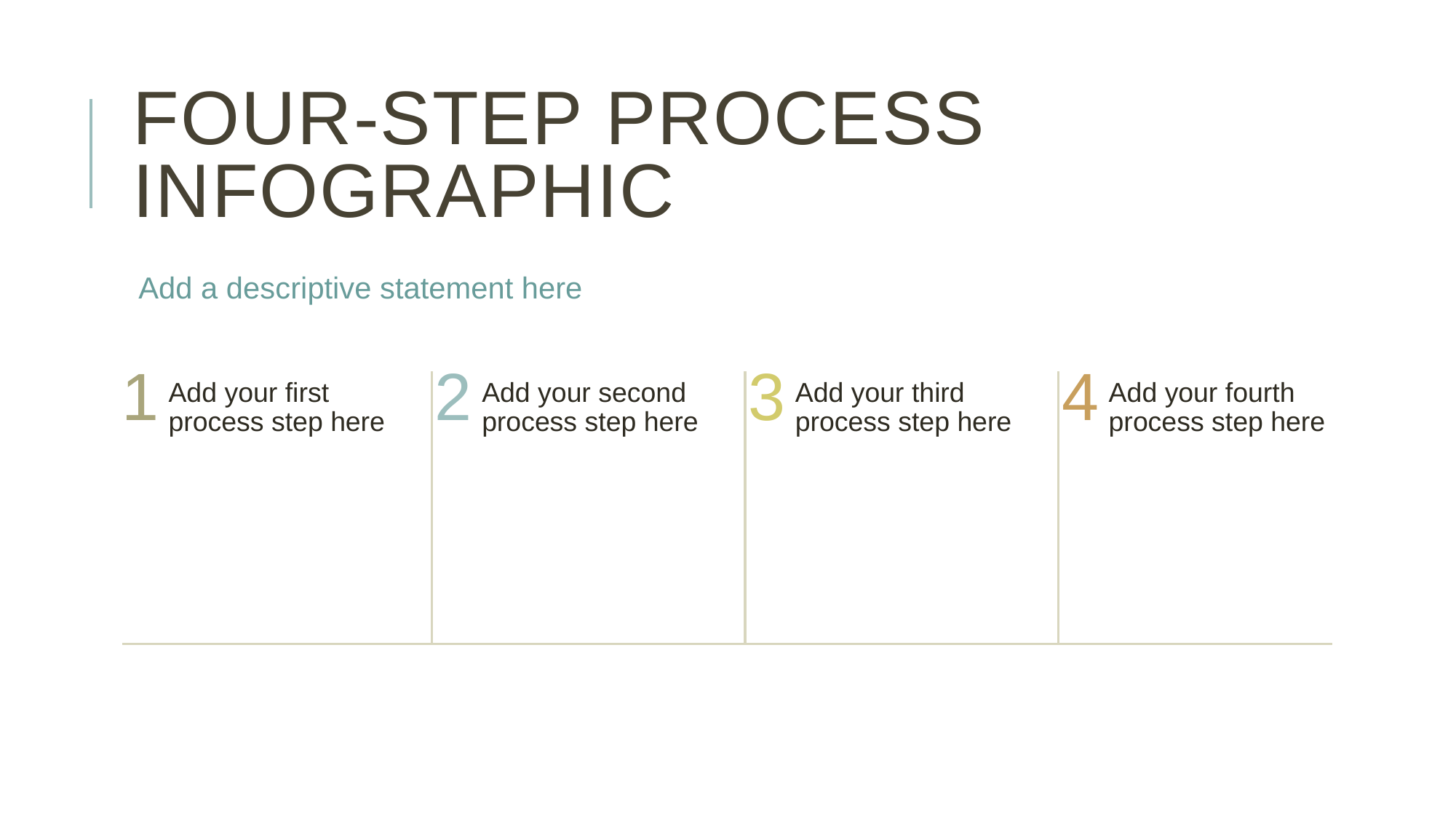

# Four-step process infographic
Add a descriptive statement here
Add your first process step here
Add your second process step here
Add your third process step here
Add your fourth process step here